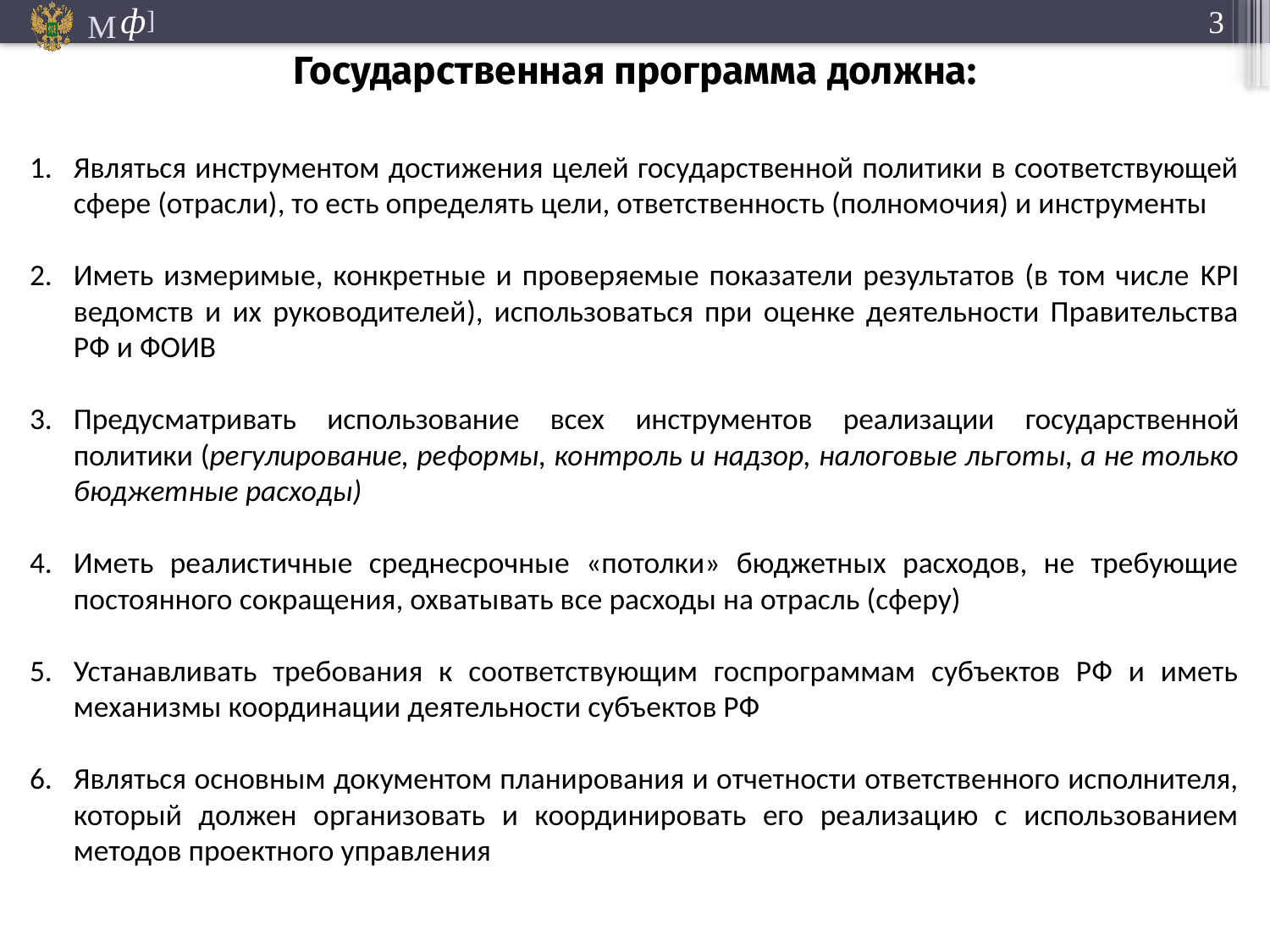

Государственная программа должна:
Являться инструментом достижения целей государственной политики в соответствующей сфере (отрасли), то есть определять цели, ответственность (полномочия) и инструменты

Иметь измеримые, конкретные и проверяемые показатели результатов (в том числе KPI ведомств и их руководителей), использоваться при оценке деятельности Правительства РФ и ФОИВ

Предусматривать использование всех инструментов реализации государственной политики (регулирование, реформы, контроль и надзор, налоговые льготы, а не только бюджетные расходы)

Иметь реалистичные среднесрочные «потолки» бюджетных расходов, не требующие постоянного сокращения, охватывать все расходы на отрасль (сферу)

Устанавливать требования к соответствующим госпрограммам субъектов РФ и иметь механизмы координации деятельности субъектов РФ

Являться основным документом планирования и отчетности ответственного исполнителя, который должен организовать и координировать его реализацию с использованием методов проектного управления